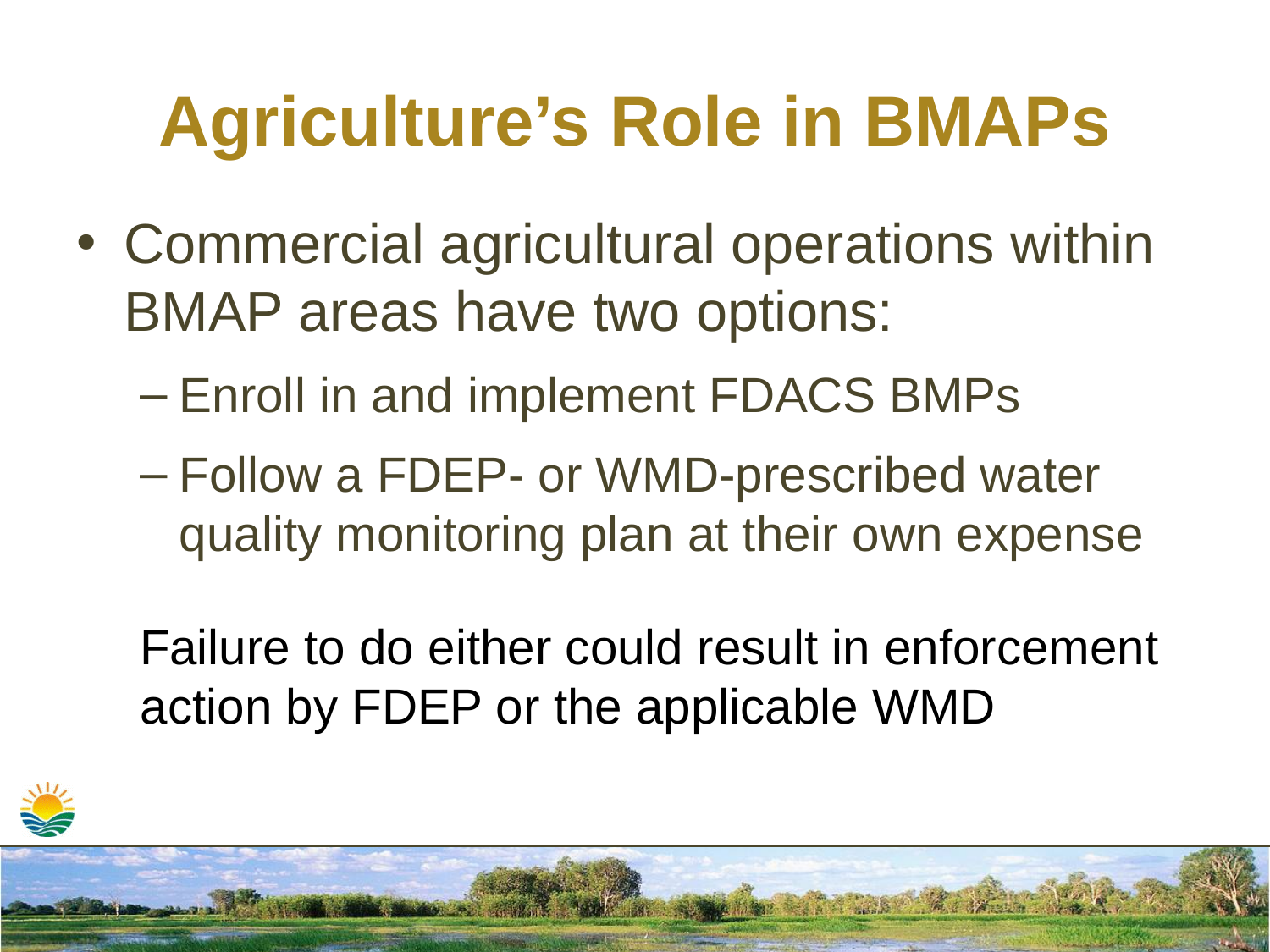

# Agriculture’s Role in BMAPs
Commercial agricultural operations within BMAP areas have two options:
Enroll in and implement FDACS BMPs
Follow a FDEP- or WMD-prescribed water quality monitoring plan at their own expense

Failure to do either could result in enforcement action by FDEP or the applicable WMD